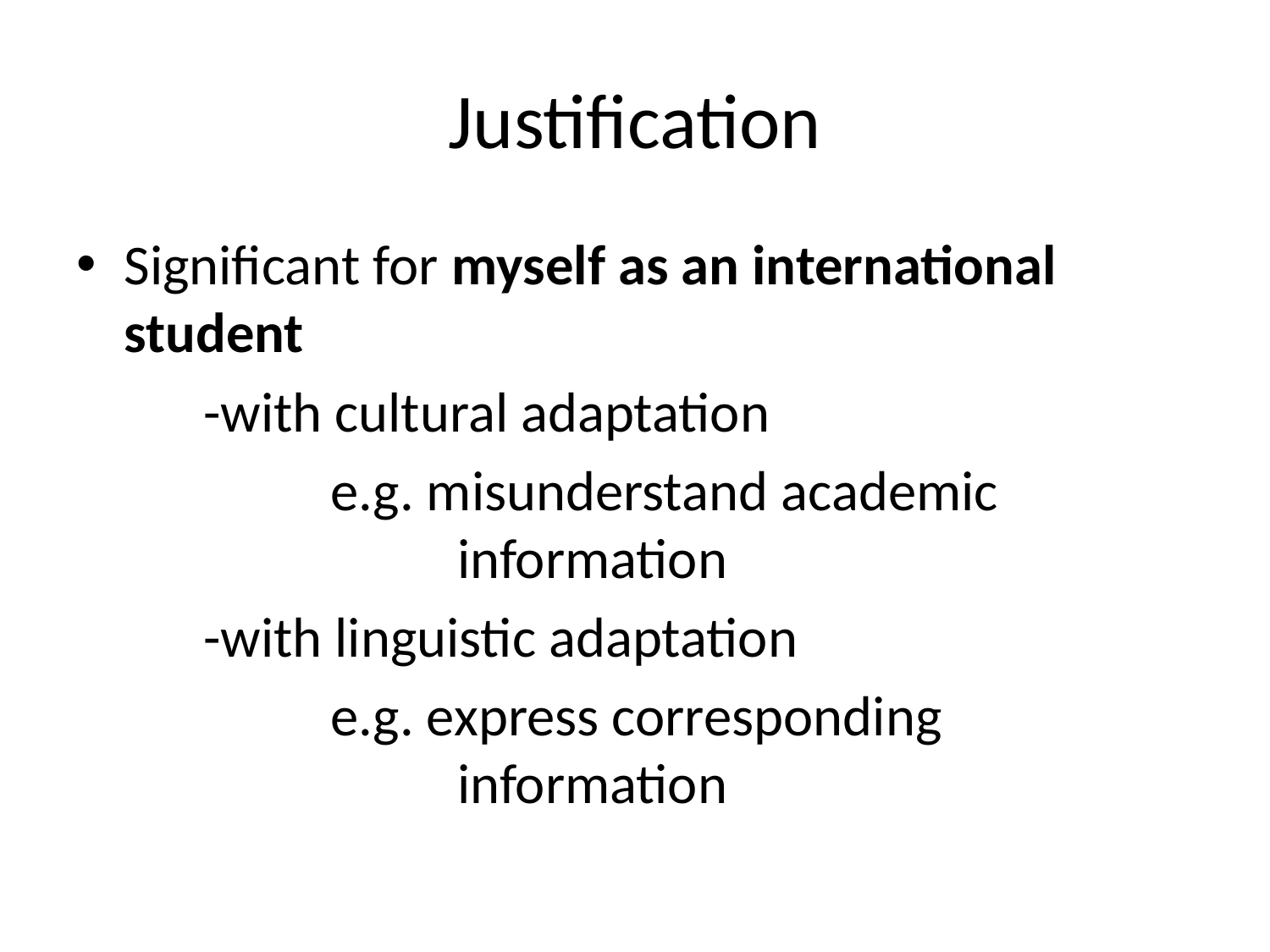

# Justification
Significant for myself as an international student
	-with cultural adaptation
		e.g. misunderstand academic 				information
	-with linguistic adaptation
		e.g. express corresponding 					information